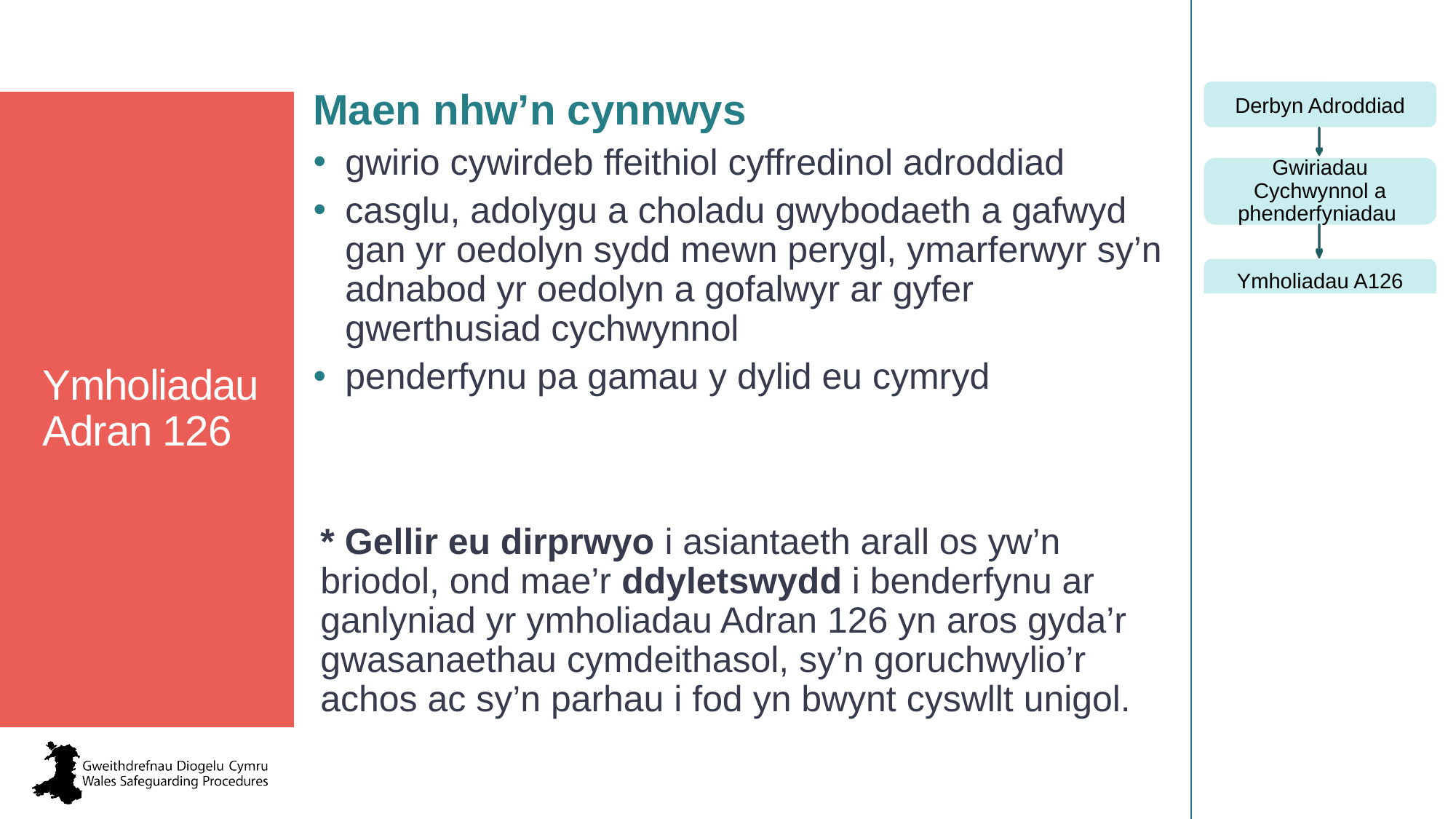

Maen nhw’n cynnwys
gwirio cywirdeb ffeithiol cyffredinol adroddiad
casglu, adolygu a choladu gwybodaeth a gafwyd gan yr oedolyn sydd mewn perygl, ymarferwyr sy’n adnabod yr oedolyn a gofalwyr ar gyfer gwerthusiad cychwynnol
penderfynu pa gamau y dylid eu cymryd
Ymholiadau Adran 126

* Gellir eu dirprwyo i asiantaeth arall os yw’n briodol, ond mae’r ddyletswydd i benderfynu ar ganlyniad yr ymholiadau Adran 126 yn aros gyda’r gwasanaethau cymdeithasol, sy’n goruchwylio’r achos ac sy’n parhau i fod yn bwynt cyswllt unigol.